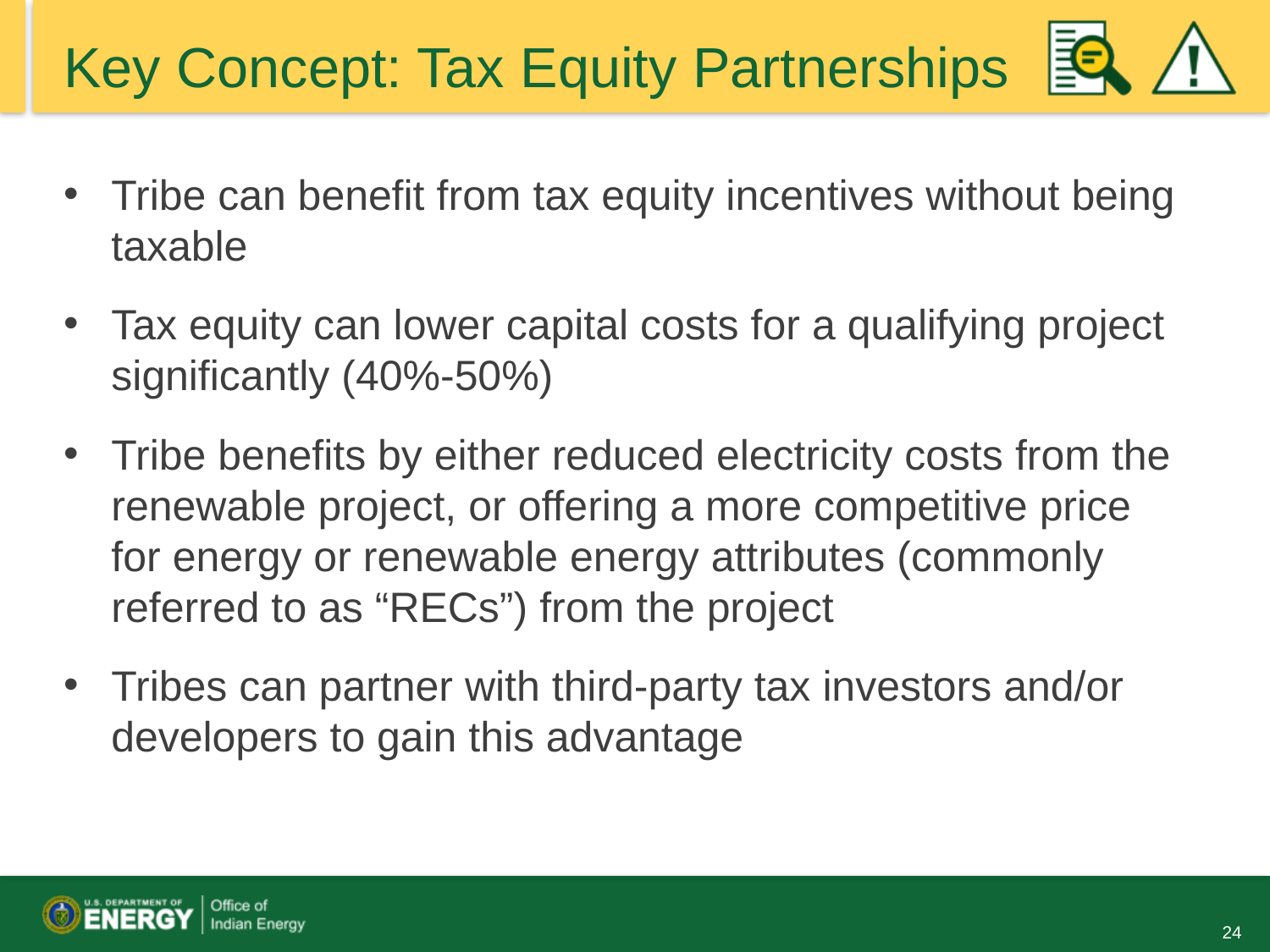

# Key Concept: Tax Equity Partnerships
Tribe can benefit from tax equity incentives without being taxable

Tax equity can lower capital costs for a qualifying project significantly (40%-50%)

Tribe benefits by either reduced electricity costs from the renewable project, or offering a more competitive price for energy or renewable energy attributes (commonly referred to as “RECs”) from the project

Tribes can partner with third-party tax investors and/or developers to gain this advantage
24